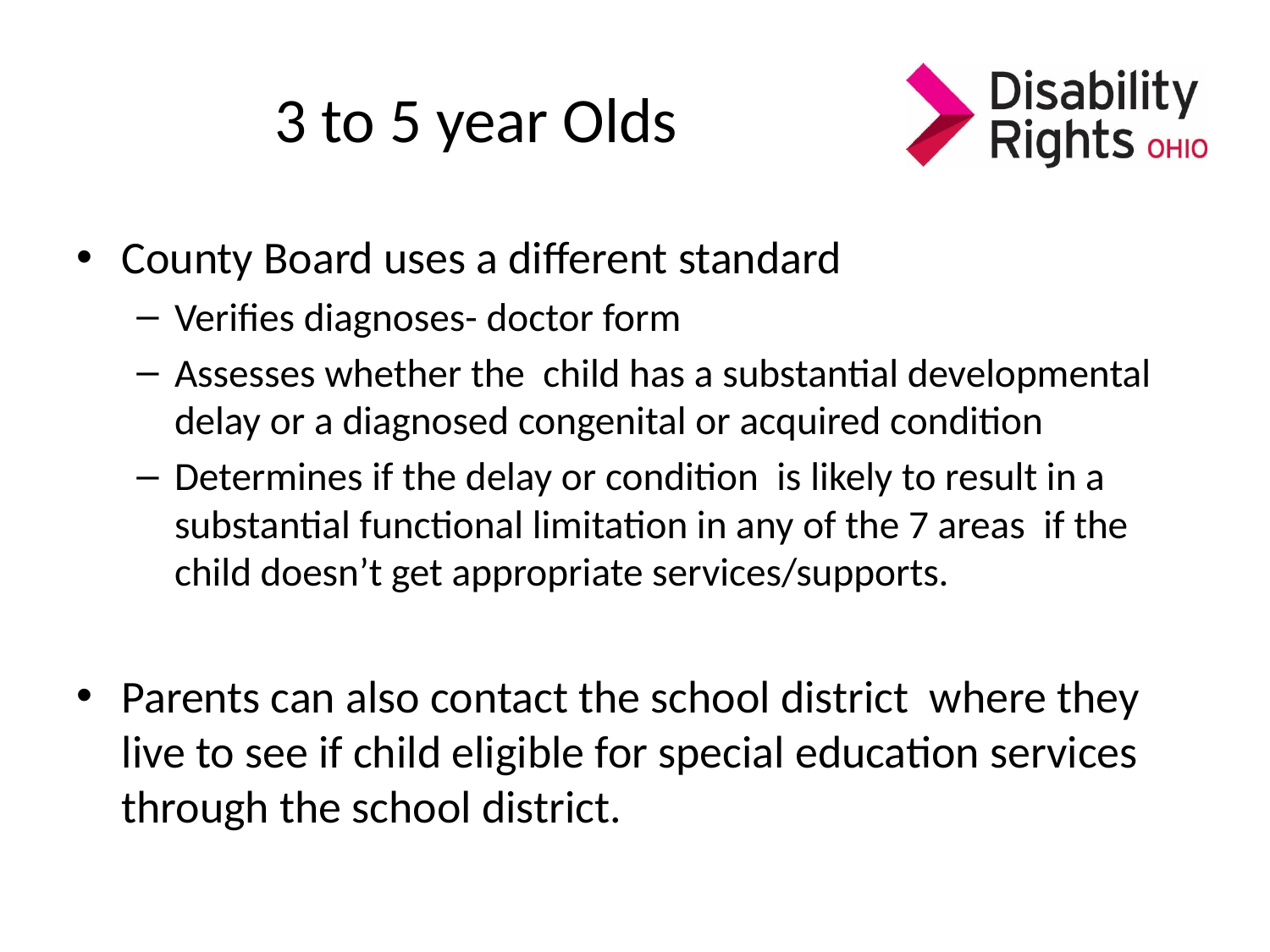

# 3 to 5 year Olds
County Board uses a different standard
Verifies diagnoses- doctor form
Assesses whether the  child has a substantial developmental delay or a diagnosed congenital or acquired condition
Determines if the delay or condition  is likely to result in a  substantial functional limitation in any of the 7 areas  if the child doesn’t get appropriate services/supports.

Parents can also contact the school district  where they live to see if child eligible for special education services through the school district.